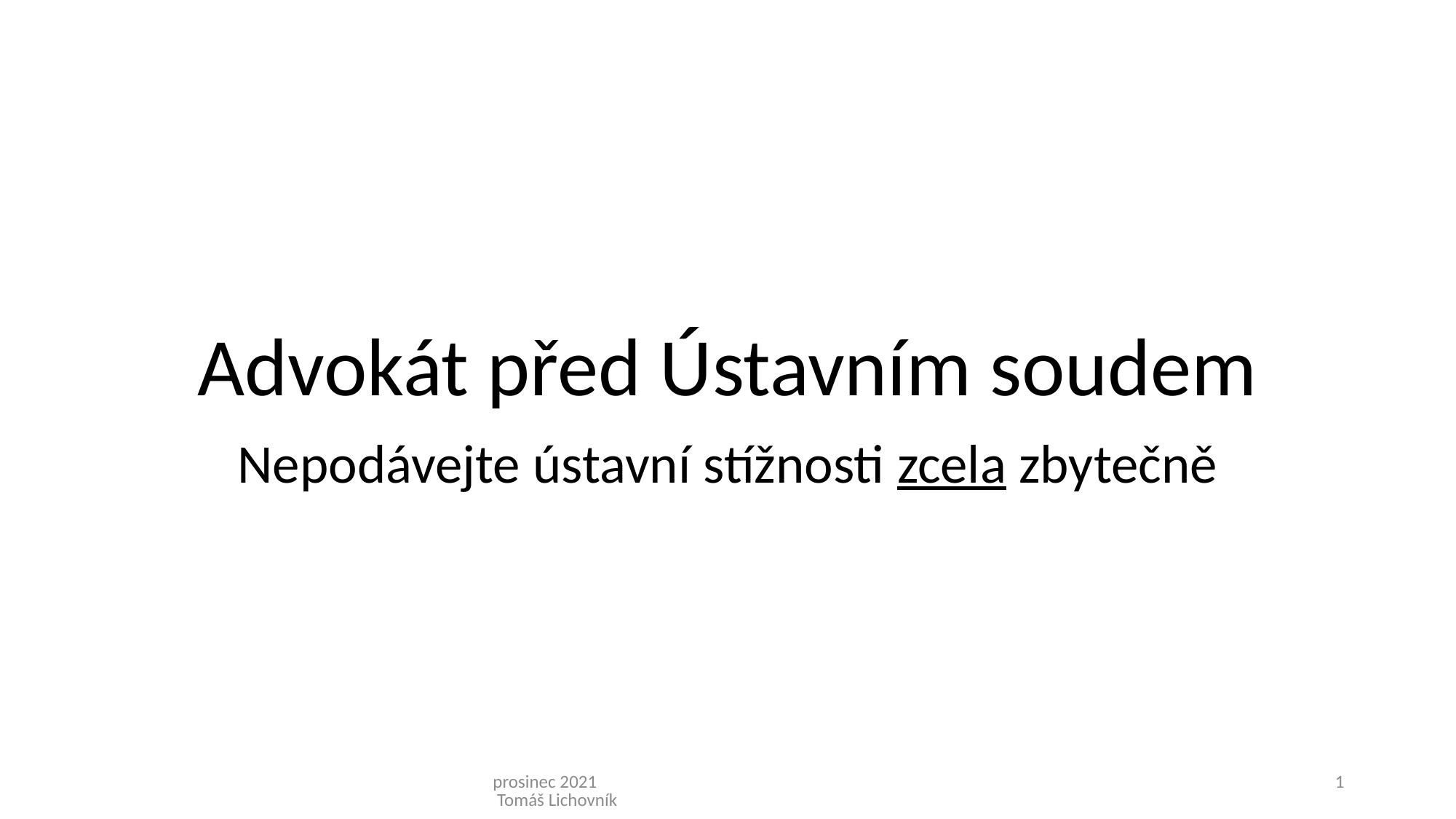

# Advokát před Ústavním soudem
Nepodávejte ústavní stížnosti zcela zbytečně
prosinec 2021                                                                                        Tomáš Lichovník
1